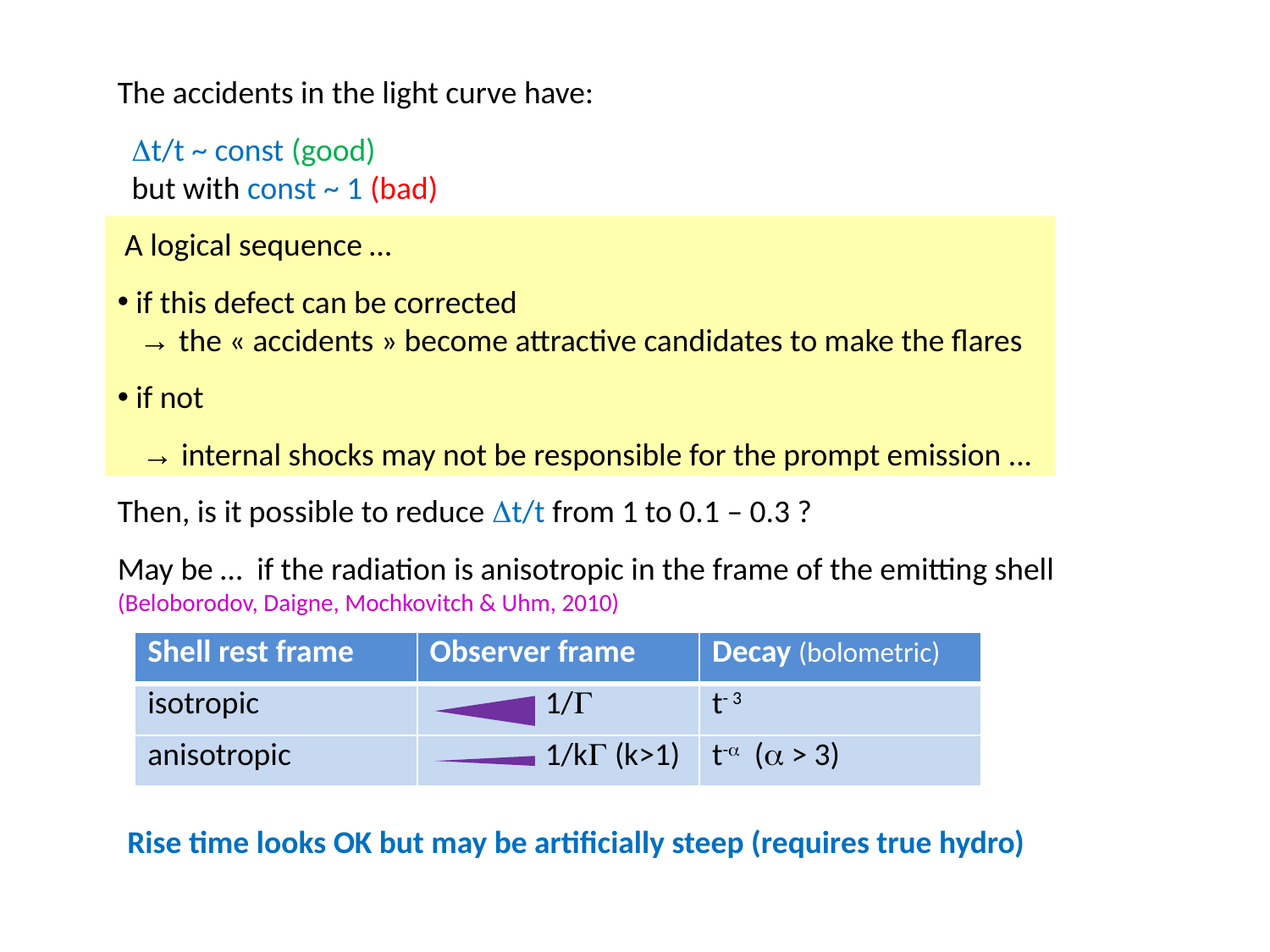

The accidents in the light curve have:
  Δt/t ~ const (good)
  but with const ~ 1 (bad)
 A logical sequence …
 if this defect can be corrected
   → the « accidents » become attractive candidates to make the flares
 if not
   → internal shocks may not be responsible for the prompt emission ...
Then, is it possible to reduce Δt/t from 1 to 0.1 – 0.3 ?
May be …  if the radiation is anisotropic in the frame of the emitting shell
(Beloborodov, Daigne, Mochkovitch & Uhm, 2010)

| Shell rest frame | Observer frame | Decay (bolometric) |
| --- | --- | --- |
| isotropic | 1/Γ | t- 3 |
| anisotropic | 1/kΓ (k>1) | t-α (α > 3) |

Rise time looks OK but may be artificially steep (requires true hydro)